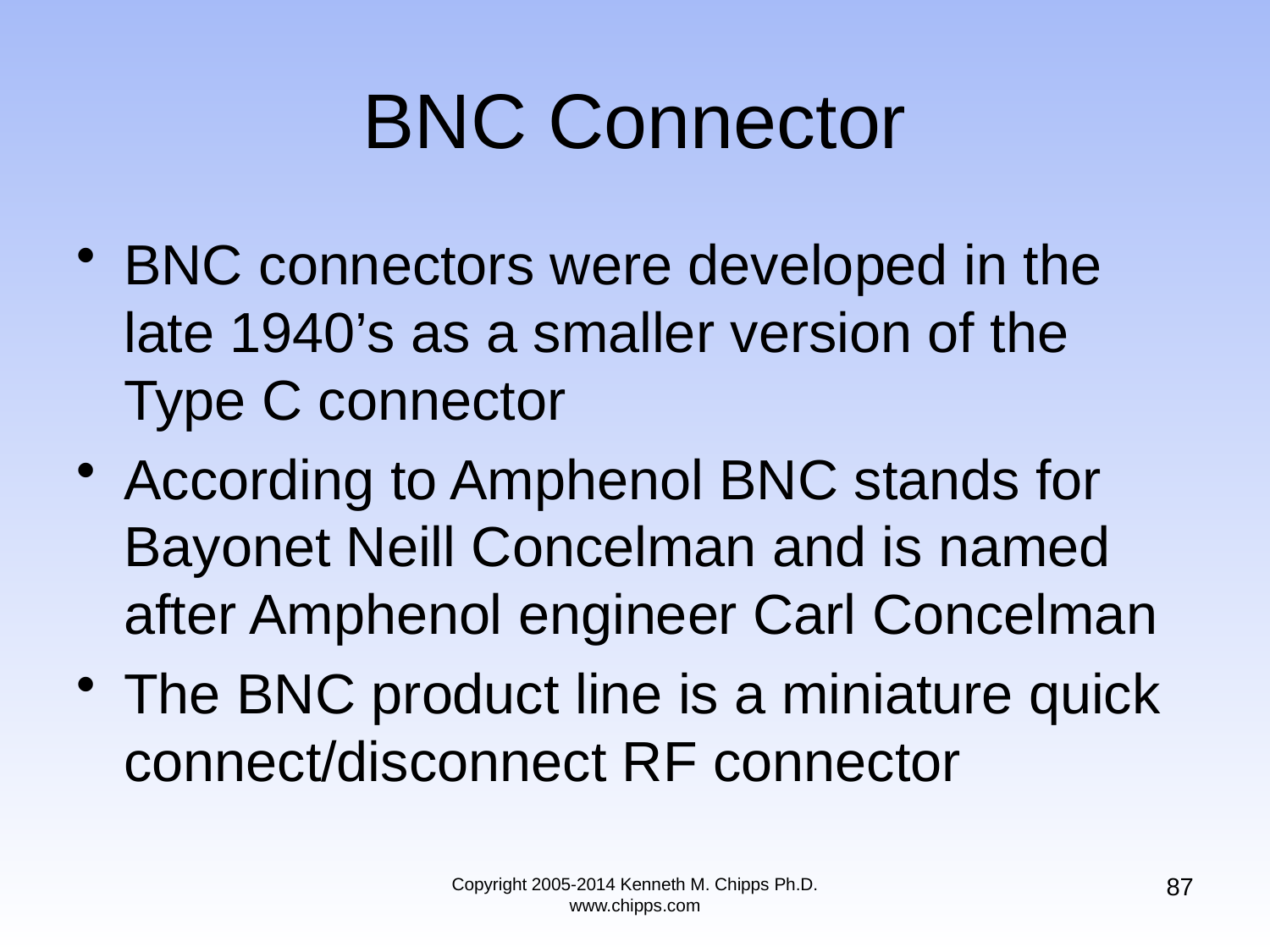

# BNC Connector
BNC connectors were developed in the late 1940’s as a smaller version of the Type C connector
According to Amphenol BNC stands for Bayonet Neill Concelman and is named after Amphenol engineer Carl Concelman
The BNC product line is a miniature quick connect/disconnect RF connector
87
Copyright 2005-2014 Kenneth M. Chipps Ph.D. www.chipps.com